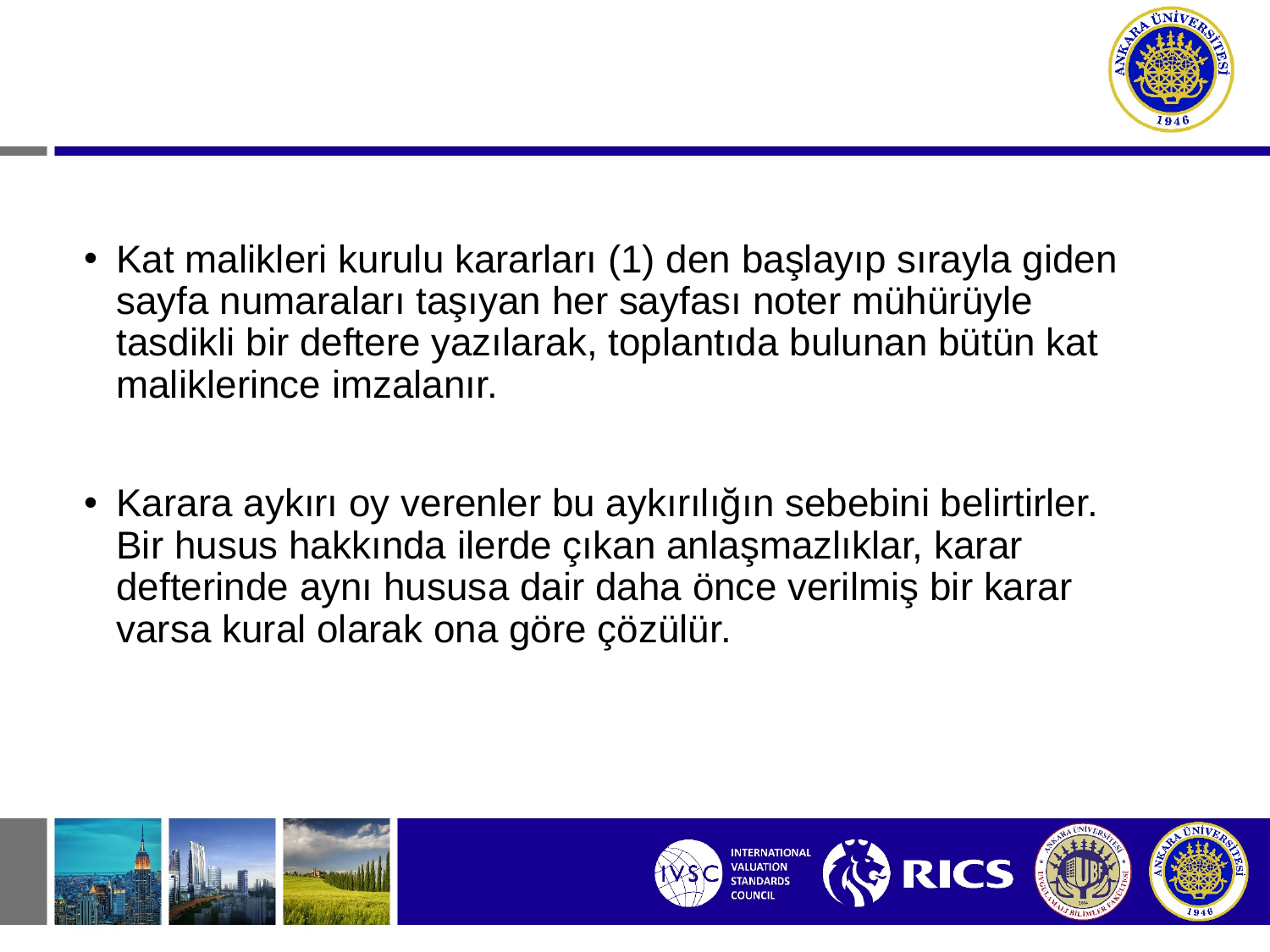

Kat malikleri kurulu kararları (1) den başlayıp sırayla giden sayfa numaraları taşıyan her sayfası noter mühürüyle tasdikli bir deftere yazılarak, toplantıda bulunan bütün kat maliklerince imzalanır.

Karara aykırı oy verenler bu aykırılığın sebebini belirtirler. Bir husus hakkında ilerde çıkan anlaşmazlıklar, karar defterinde aynı hususa dair daha önce verilmiş bir karar varsa kural olarak ona göre çözülür.